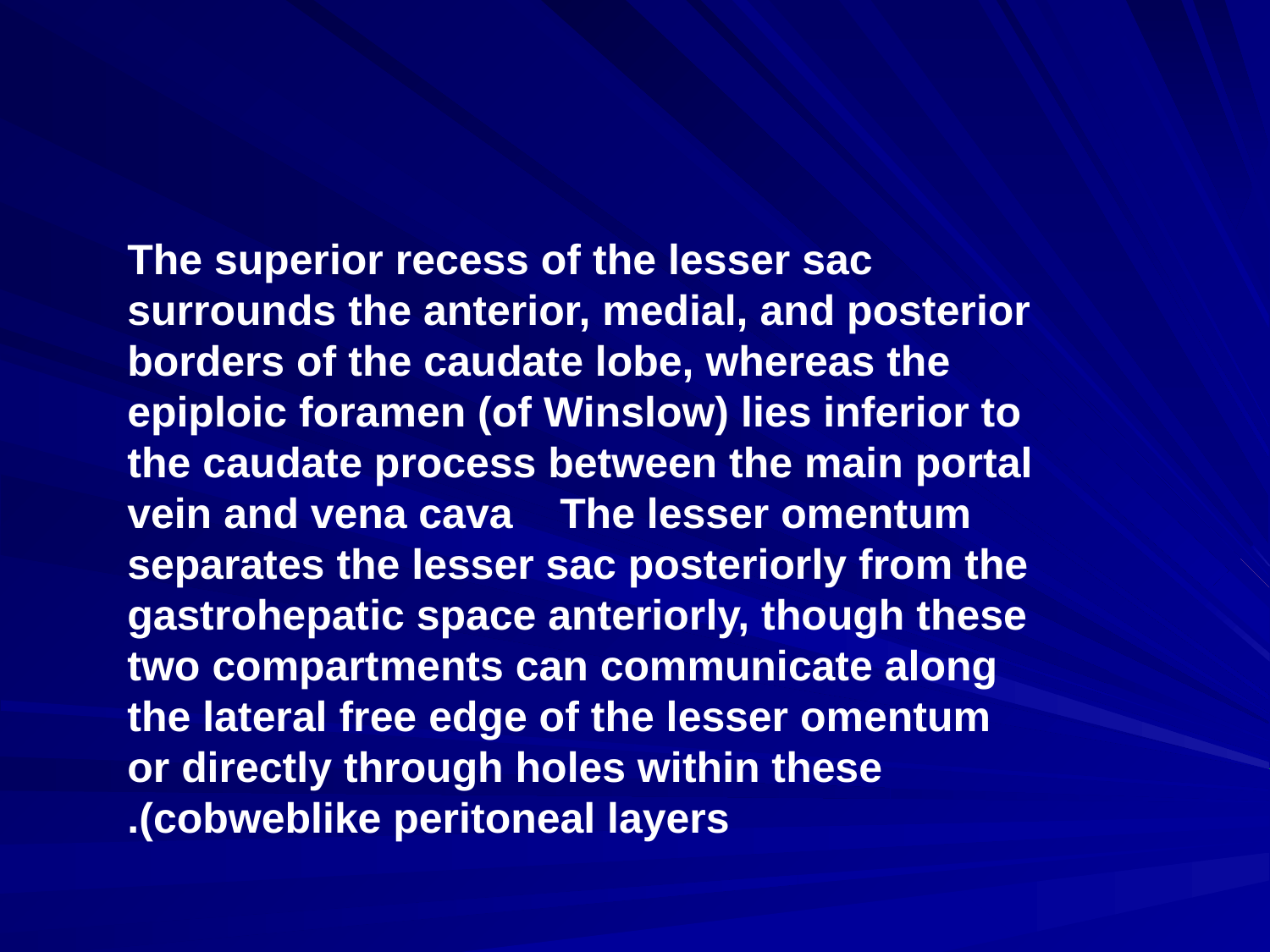

The superior recess of the lesser sac surrounds the anterior, medial, and posterior borders of the caudate lobe, whereas the epiploic foramen (of Winslow) lies inferior to the caudate process between the main portal vein and vena cava    The lesser omentum separates the lesser sac posteriorly from the gastrohepatic space anteriorly, though these two compartments can communicate along the lateral free edge of the lesser omentum or directly through holes within these cobweblike peritoneal layers).